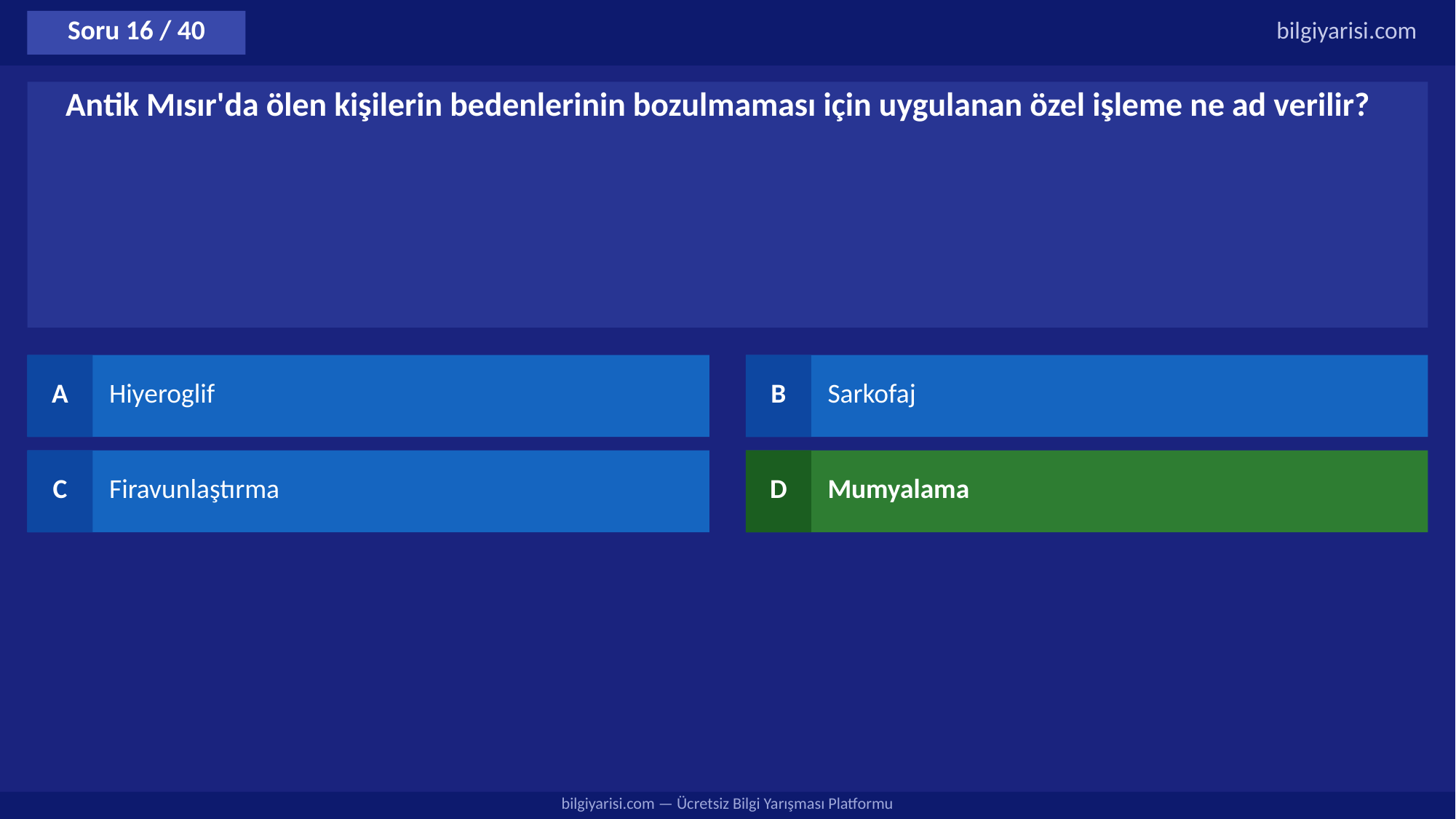

Soru 16 / 40
bilgiyarisi.com

Antik Mısır'da ölen kişilerin bedenlerinin bozulmaması için uygulanan özel işleme ne ad verilir?

A
Hiyeroglif

B
Sarkofaj

C
Firavunlaştırma

D
Mumyalama
bilgiyarisi.com — Ücretsiz Bilgi Yarışması Platformu